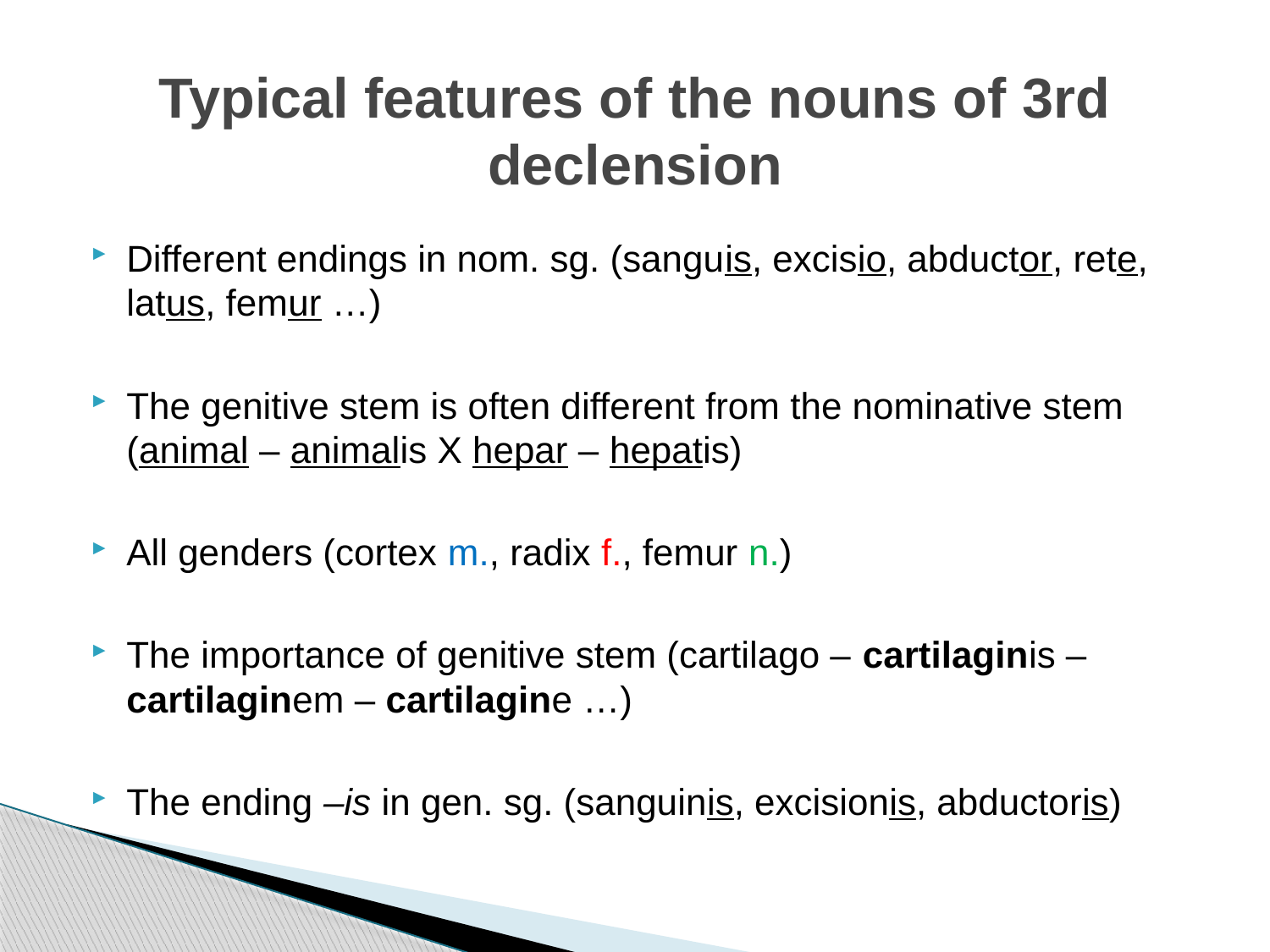

# Typical features of the nouns of 3rd declension
Different endings in nom. sg. (sanguis, excisio, abductor, rete, latus, femur …)

The genitive stem is often different from the nominative stem (animal – animalis X hepar – hepatis)

All genders (cortex m., radix f., femur n.)

The importance of genitive stem (cartilago – cartilaginis – cartilaginem – cartilagine …)

The ending –is in gen. sg. (sanguinis, excisionis, abductoris)